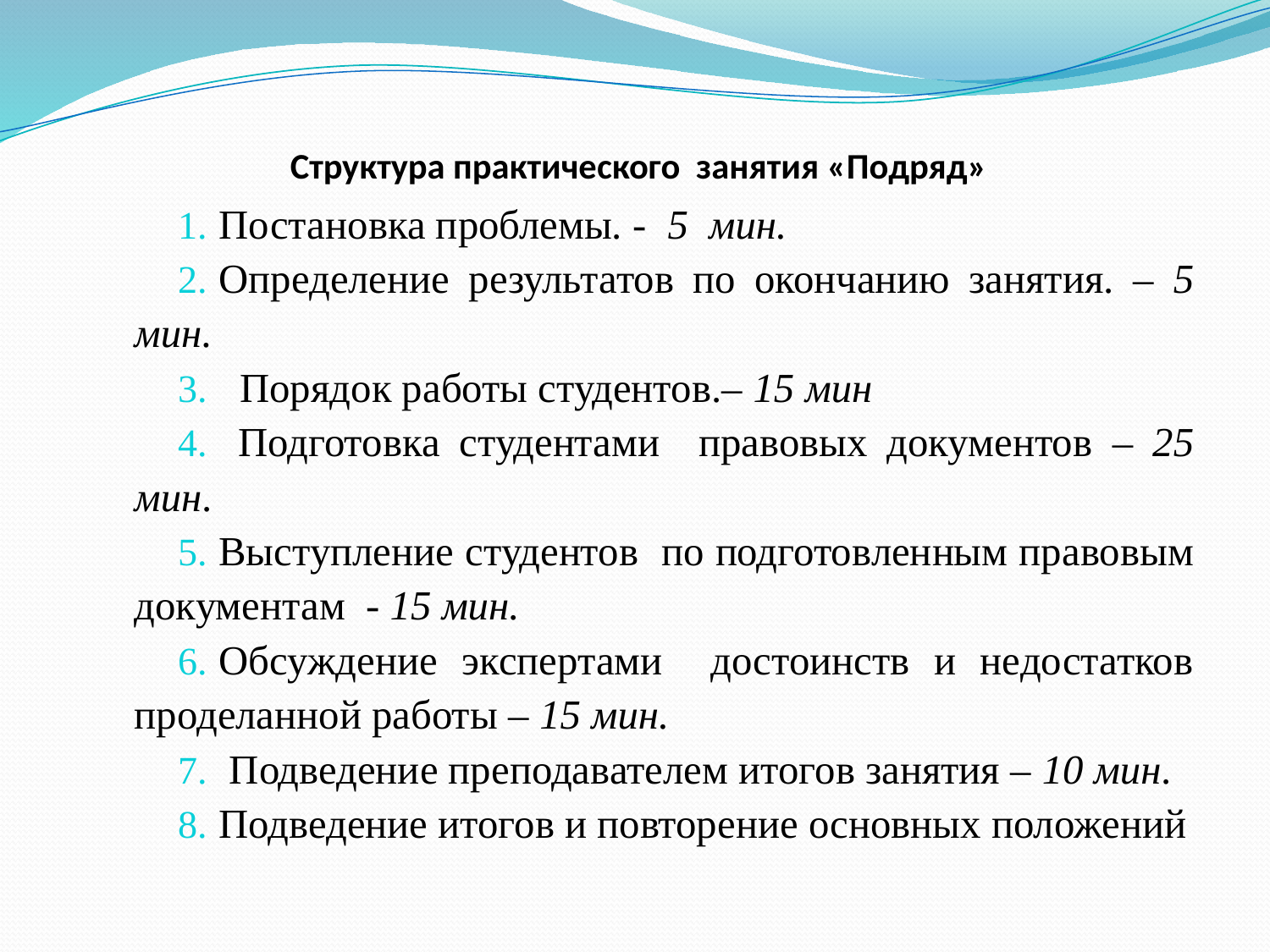

# Структура практического  занятия «Подряд»
Постановка проблемы. -  5  мин.
Определение результатов по окончанию занятия. – 5 мин.
  Порядок работы студентов.– 15 мин
 Подготовка студентами  правовых документов – 25 мин.
Выступление студентов  по подготовленным правовым документам  - 15 мин.
Обсуждение экспертами  достоинств и недостатков проделанной работы – 15 мин.
 Подведение преподавателем итогов занятия – 10 мин.
Подведение итогов и повторение основных положений